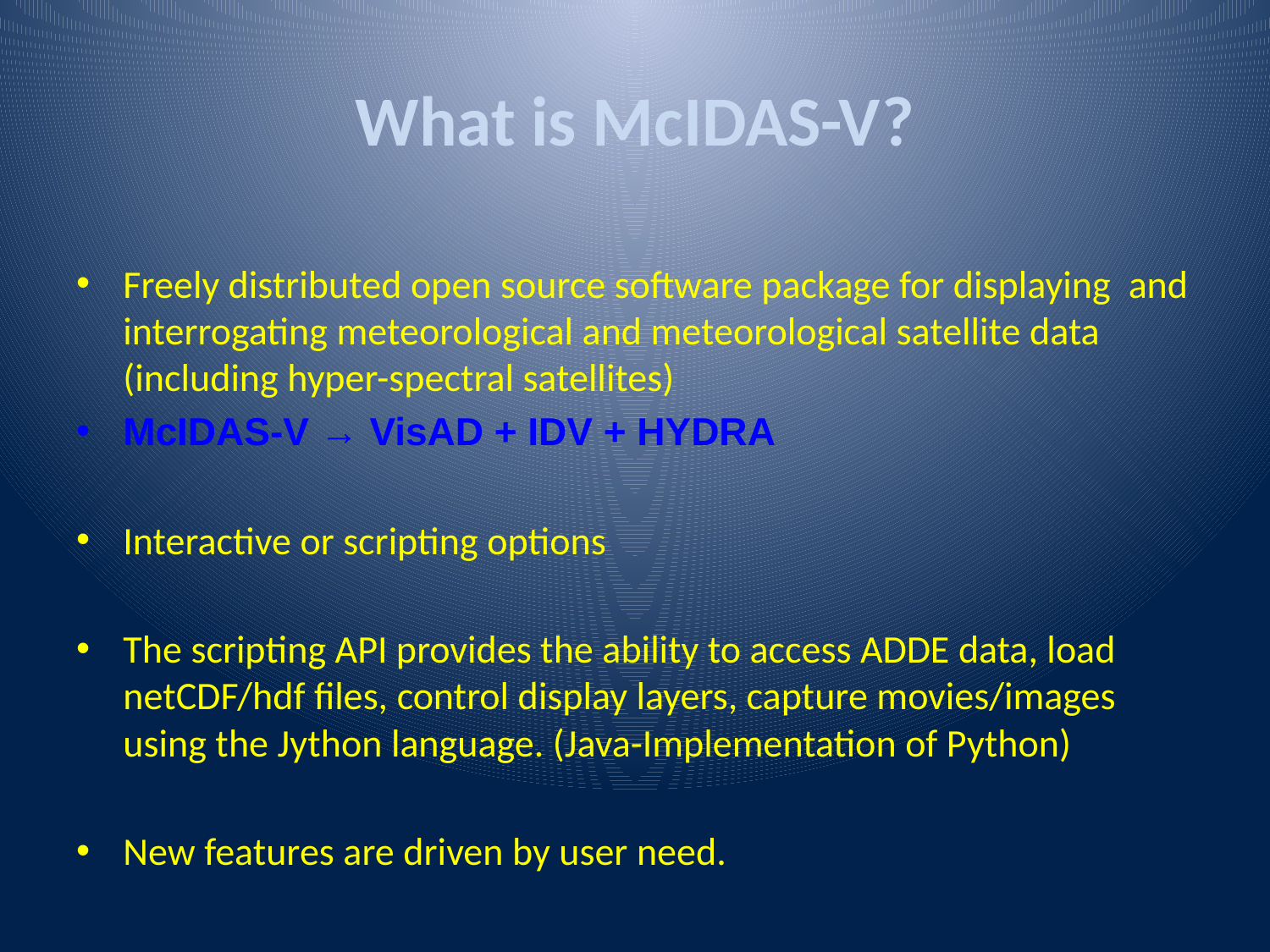

# What is McIDAS-V?
Freely distributed open source software package for displaying  and interrogating meteorological and meteorological satellite data (including hyper-spectral satellites)
McIDAS-V → VisAD + IDV + HYDRA

Interactive or scripting options

The scripting API provides the ability to access ADDE data, load netCDF/hdf files, control display layers, capture movies/images using the Jython language. (Java-Implementation of Python)

New features are driven by user need.